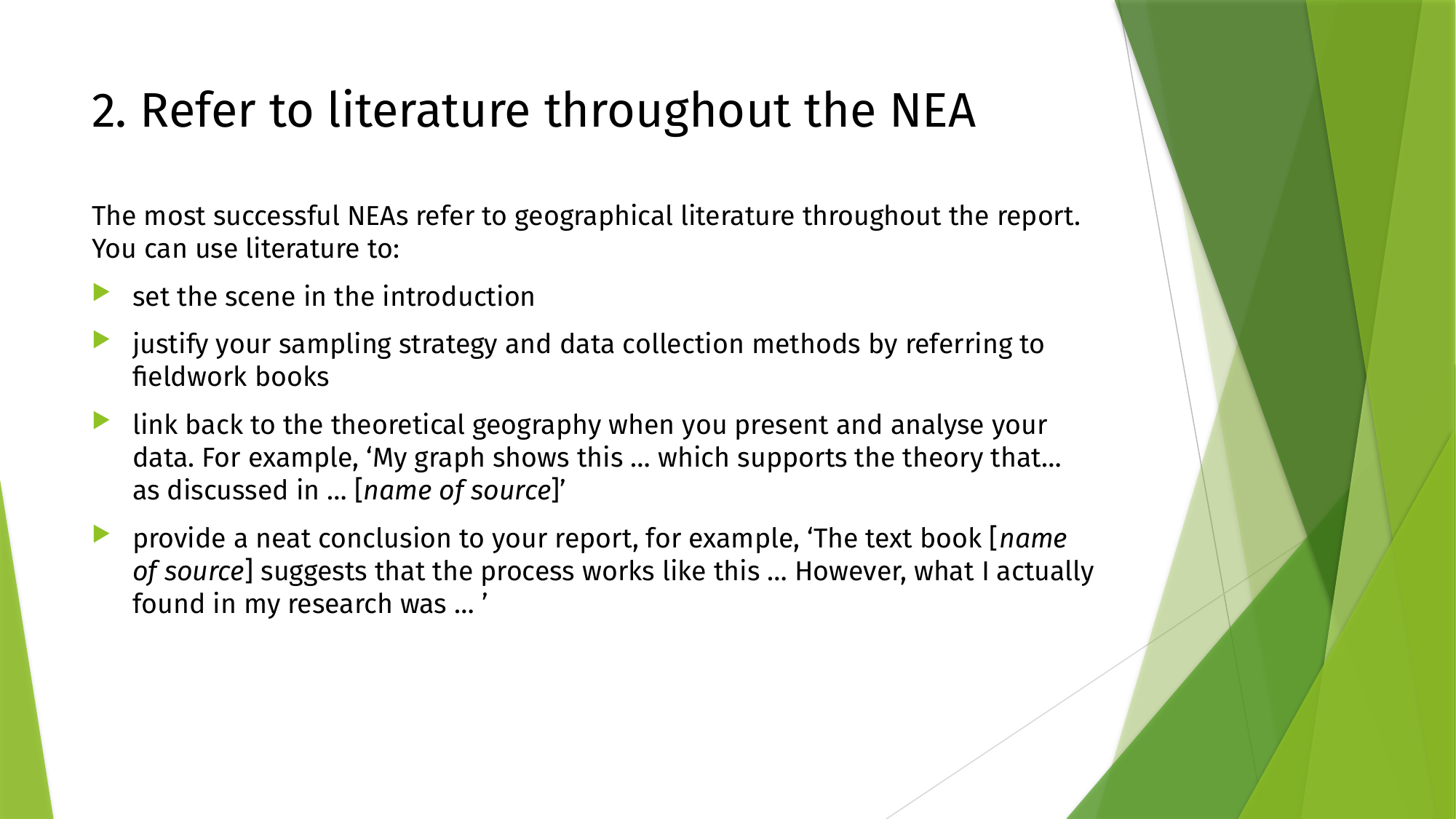

# 2. Refer to literature throughout the NEA
The most successful NEAs refer to geographical literature throughout the report. You can use literature to:
set the scene in the introduction
justify your sampling strategy and data collection methods by referring to fieldwork books
link back to the theoretical geography when you present and analyse your data. For example, ‘My graph shows this … which supports the theory that… as discussed in … [name of source]’
provide a neat conclusion to your report, for example, ‘The text book [name of source] suggests that the process works like this … However, what I actually found in my research was … ’